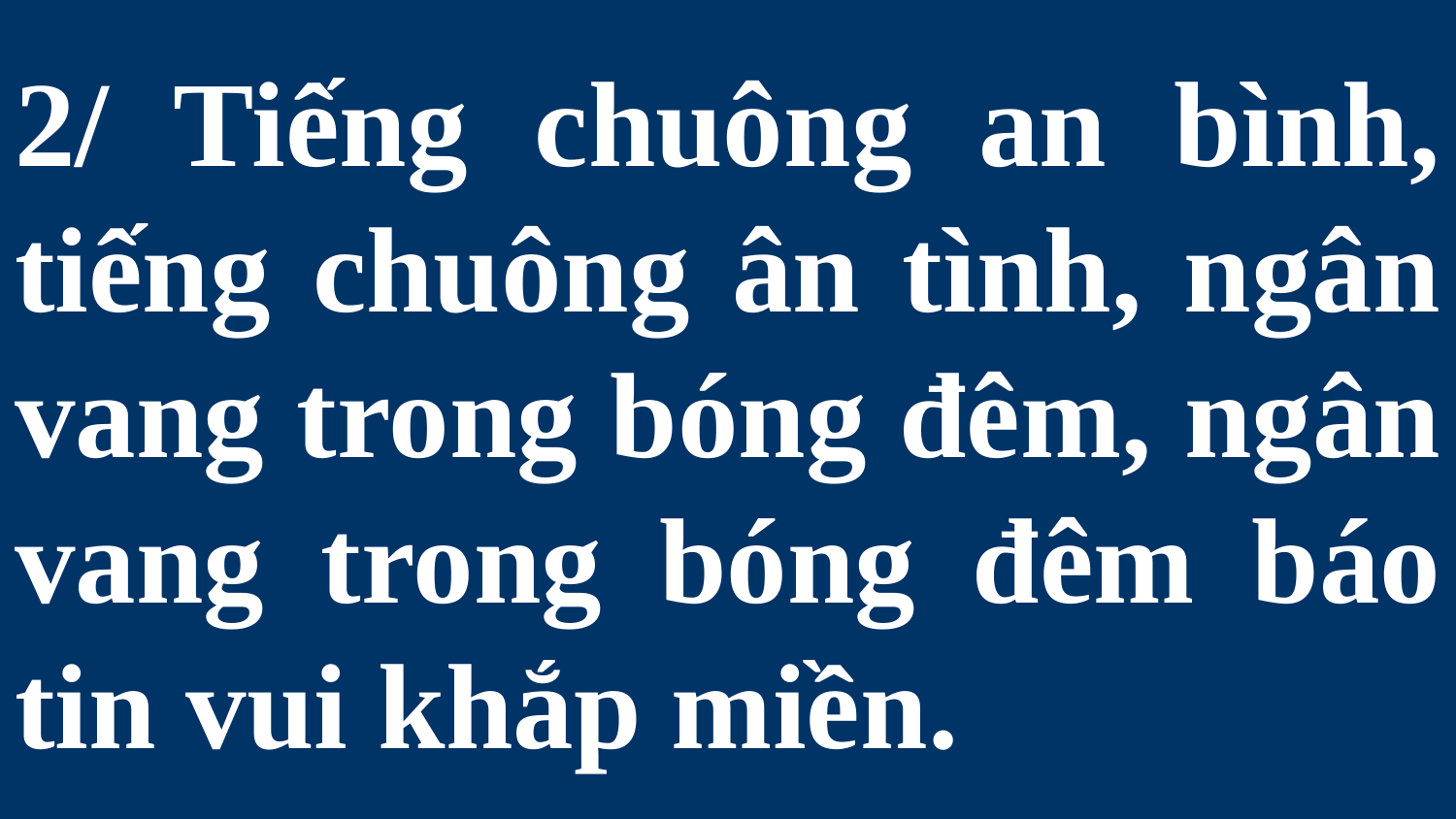

# 2/ Tiếng chuông an bình, tiếng chuông ân tình, ngân vang trong bóng đêm, ngân vang trong bóng đêm báo tin vui khắp miền.